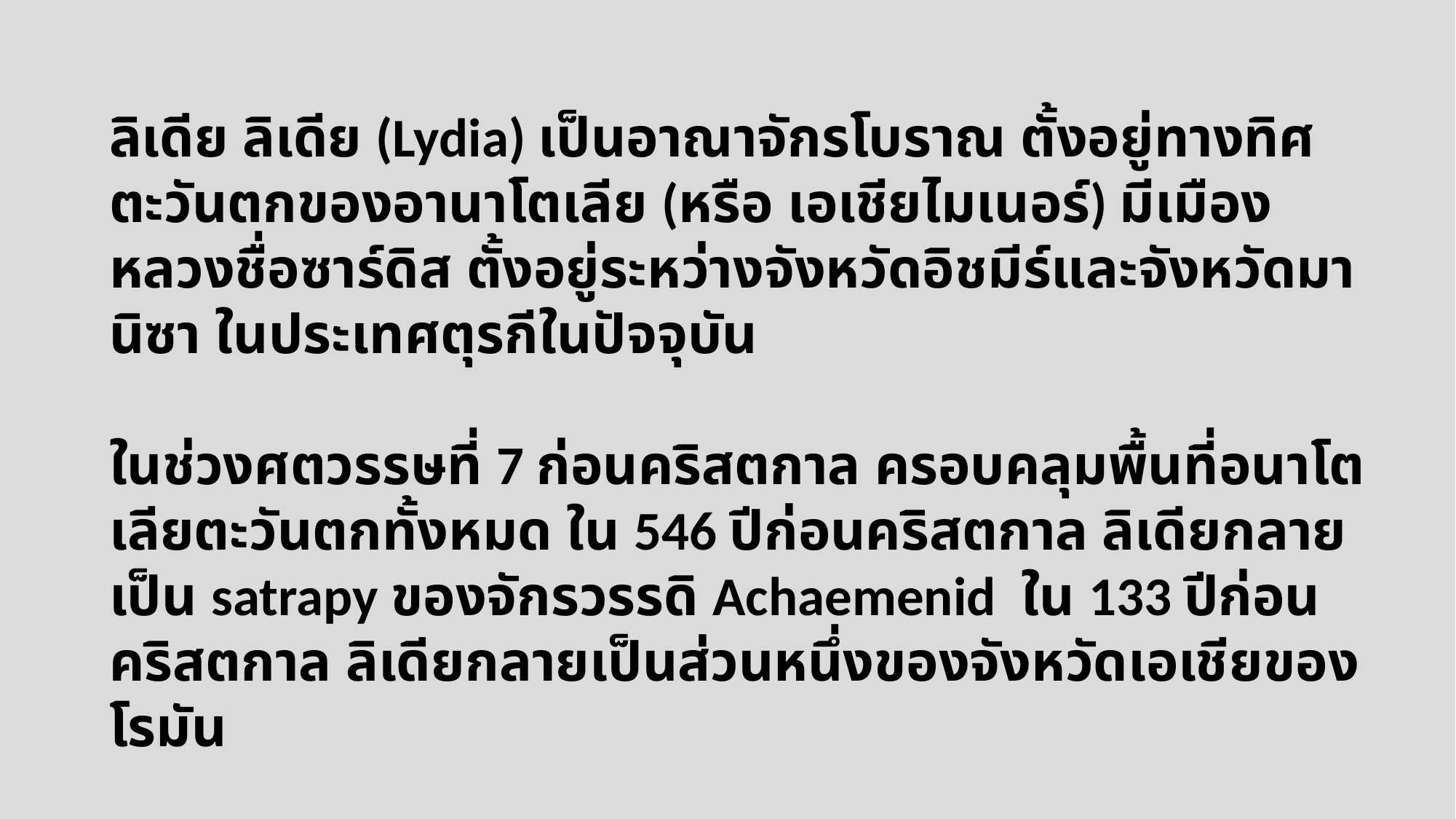

ลิเดีย ลิเดีย (Lydia) เป็นอาณาจักรโบราณ ตั้งอยู่ทางทิศตะวันตกของอานาโตเลีย (หรือ เอเชียไมเนอร์) มีเมืองหลวงชื่อซาร์ดิส ตั้งอยู่ระหว่างจังหวัดอิชมีร์และจังหวัดมานิซา ในประเทศตุรกีในปัจจุบัน

ในช่วงศตวรรษที่ 7 ก่อนคริสตกาล ครอบคลุมพื้นที่อนาโตเลียตะวันตกทั้งหมด ใน 546 ปีก่อนคริสตกาล ลิเดียกลายเป็น satrapy ของจักรวรรดิ Achaemenid  ใน 133 ปีก่อนคริสตกาล ลิเดียกลายเป็นส่วนหนึ่งของจังหวัดเอเชียของโรมัน